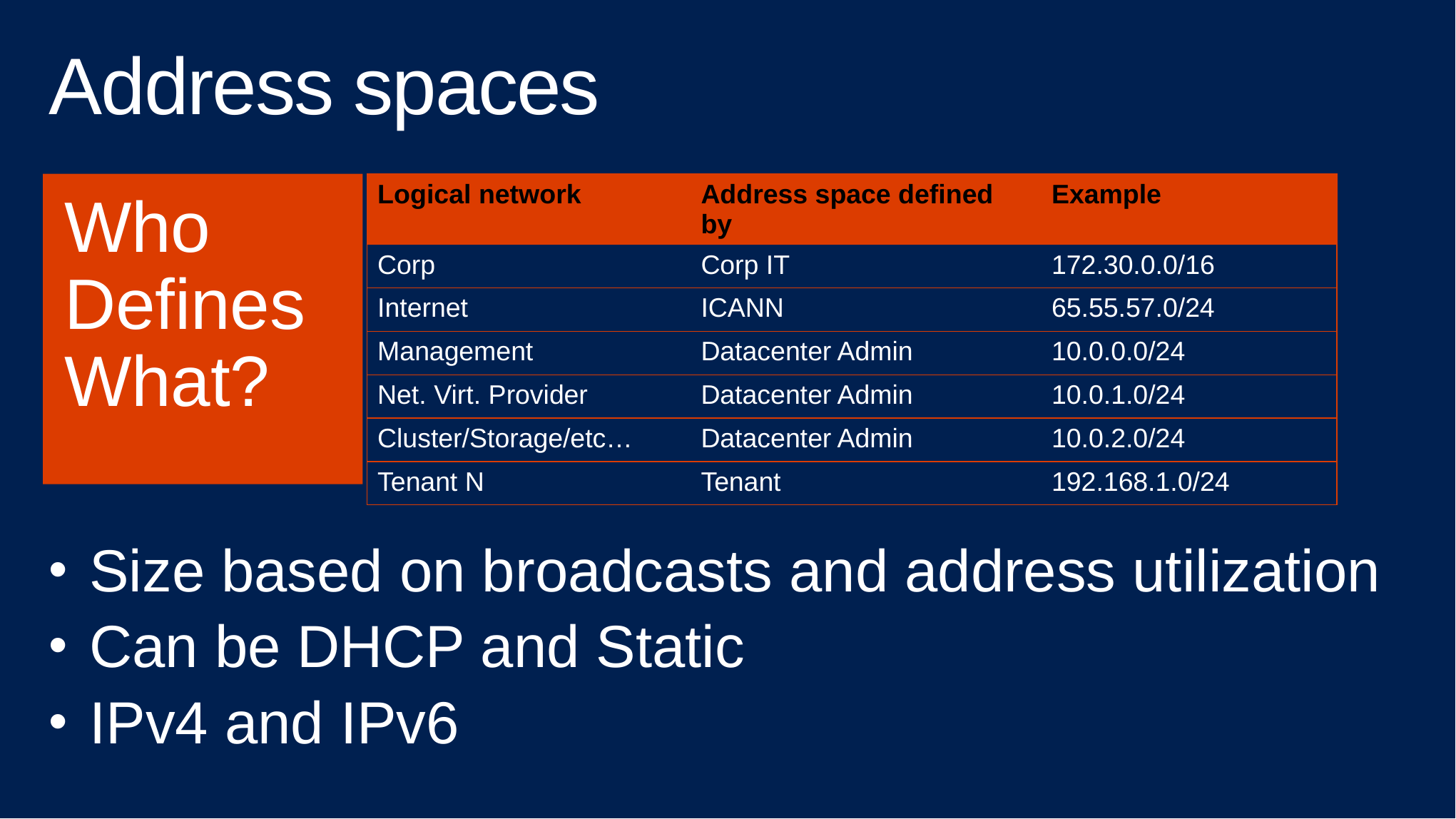

# Address spaces

Size based on broadcasts and address utilization
Can be DHCP and Static
IPv4 and IPv6
Who
Defines
What?

| Logical network | Address space defined by | Example |
| --- | --- | --- |
| Corp | Corp IT | 172.30.0.0/16 |
| Internet | ICANN | 65.55.57.0/24 |
| Management | Datacenter Admin | 10.0.0.0/24 |
| Net. Virt. Provider | Datacenter Admin | 10.0.1.0/24 |
| Cluster/Storage/etc… | Datacenter Admin | 10.0.2.0/24 |
| Tenant N | Tenant | 192.168.1.0/24 |